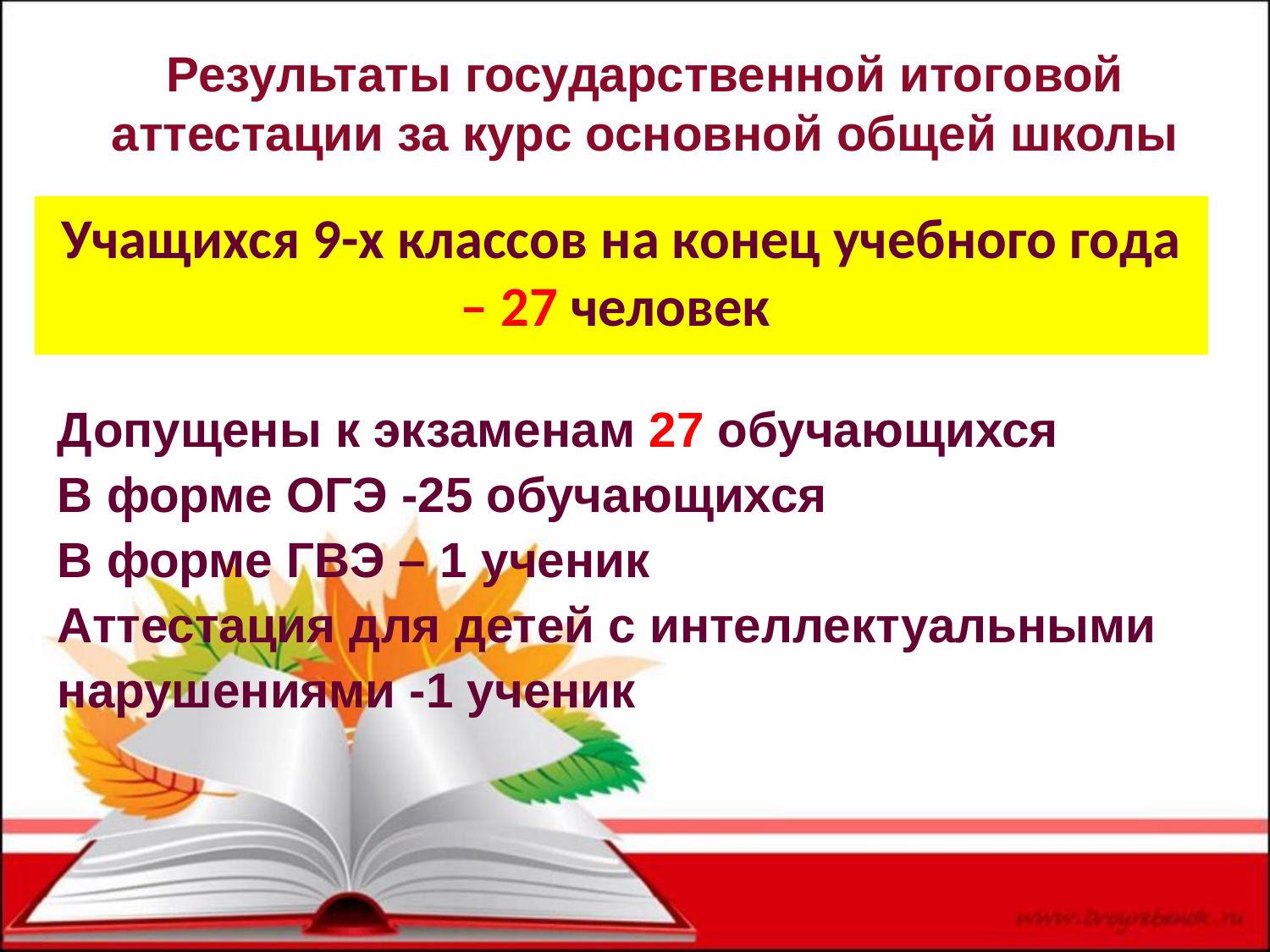

Результаты государственной итоговой аттестации за курс основной общей школы
Учащихся 9-х классов на конец учебного года – 27 человек
Допущены к экзаменам 27 обучающихся
В форме ОГЭ -25 обучающихся
В форме ГВЭ – 1 ученик
Аттестация для детей с интеллектуальными нарушениями -1 ученик